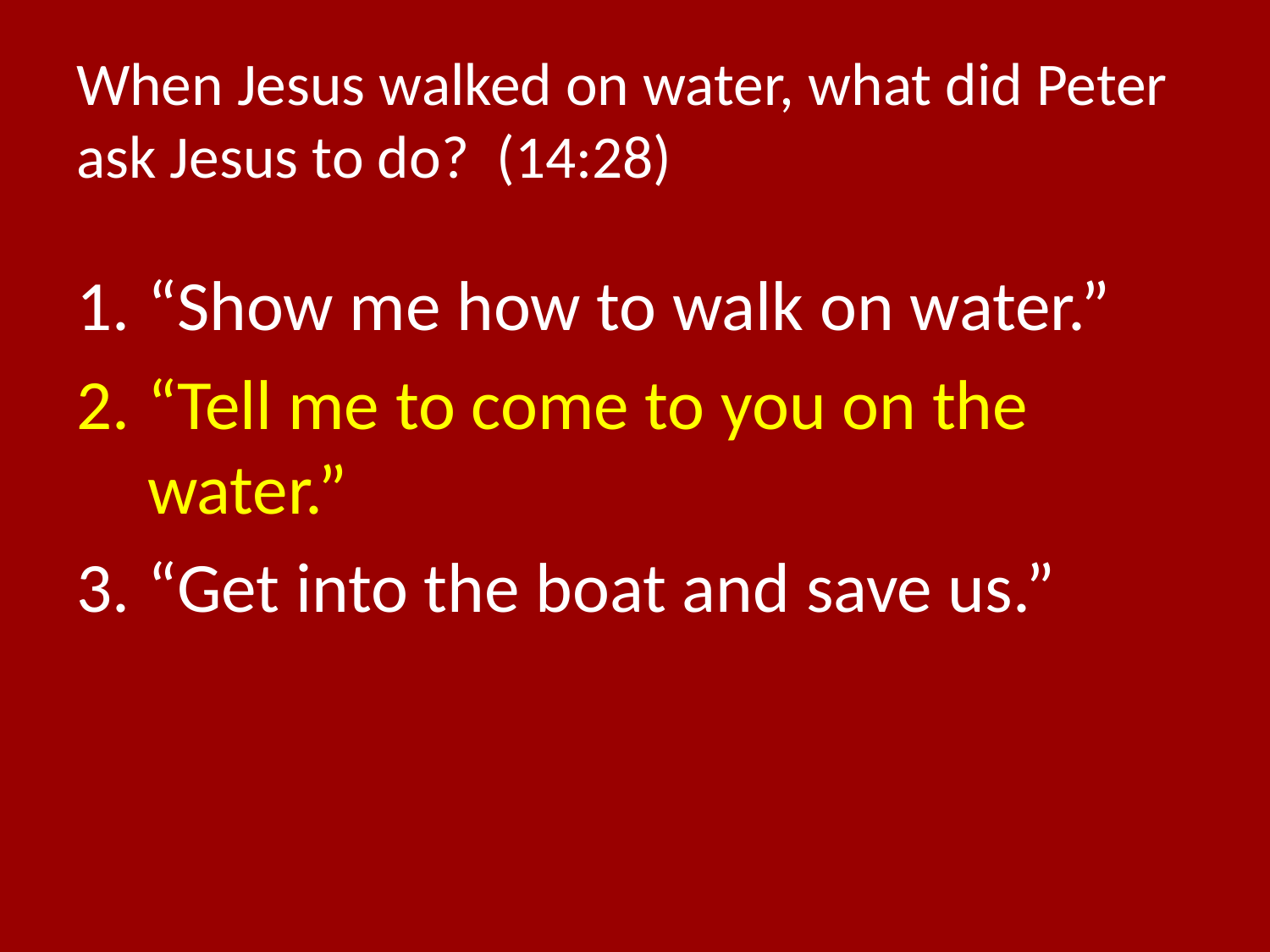

# When Jesus walked on water, what did Peter ask Jesus to do?  (14:28)
“Show me how to walk on water.”
“Tell me to come to you on the water.”
“Get into the boat and save us.”